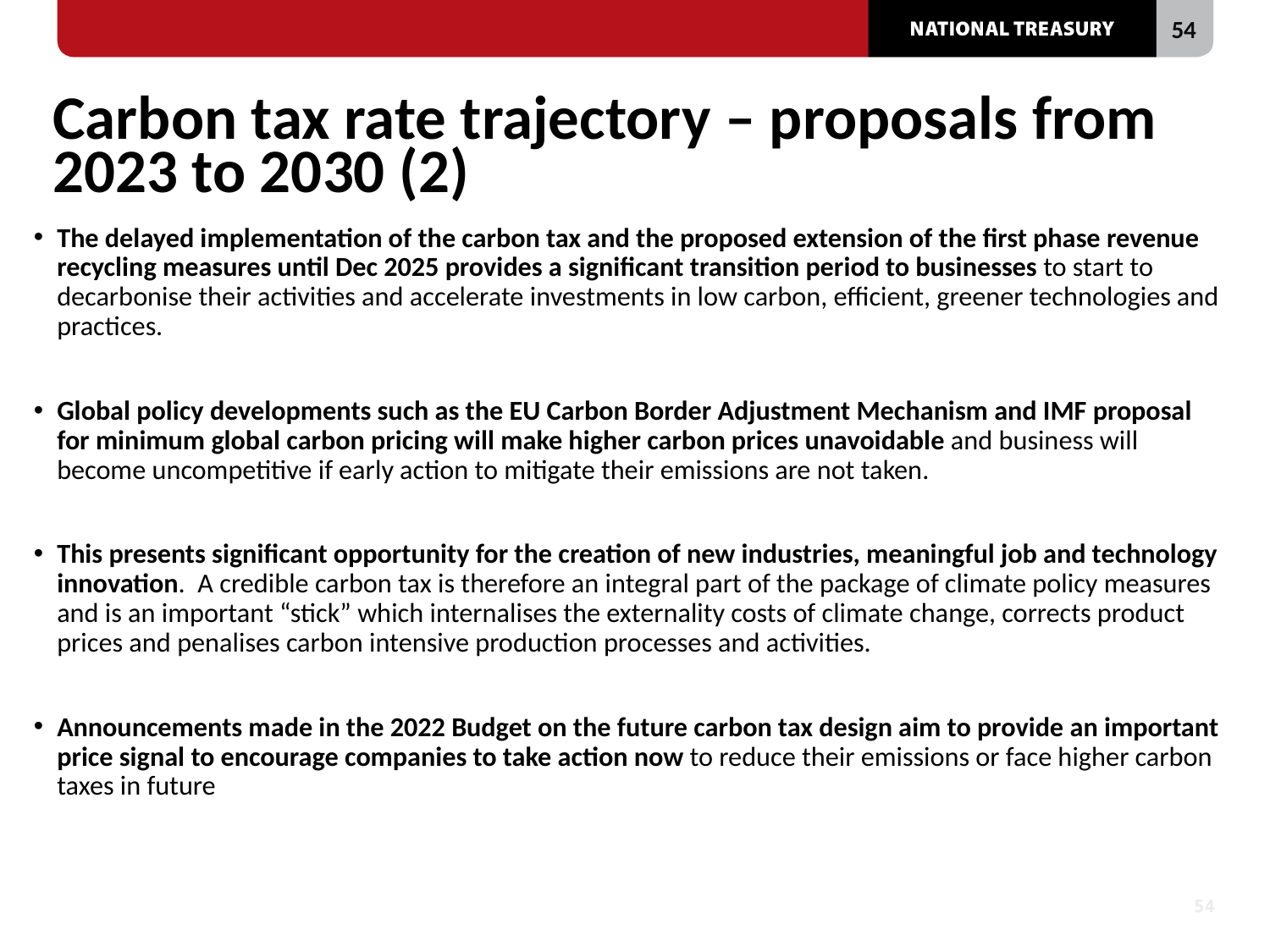

# Carbon tax rate trajectory – proposals from 2023 to 2030 (2)
The delayed implementation of the carbon tax and the proposed extension of the first phase revenue recycling measures until Dec 2025 provides a significant transition period to businesses to start to decarbonise their activities and accelerate investments in low carbon, efficient, greener technologies and practices.

Global policy developments such as the EU Carbon Border Adjustment Mechanism and IMF proposal for minimum global carbon pricing will make higher carbon prices unavoidable and business will become uncompetitive if early action to mitigate their emissions are not taken.

This presents significant opportunity for the creation of new industries, meaningful job and technology innovation.  A credible carbon tax is therefore an integral part of the package of climate policy measures and is an important “stick” which internalises the externality costs of climate change, corrects product prices and penalises carbon intensive production processes and activities.

Announcements made in the 2022 Budget on the future carbon tax design aim to provide an important price signal to encourage companies to take action now to reduce their emissions or face higher carbon taxes in future
54